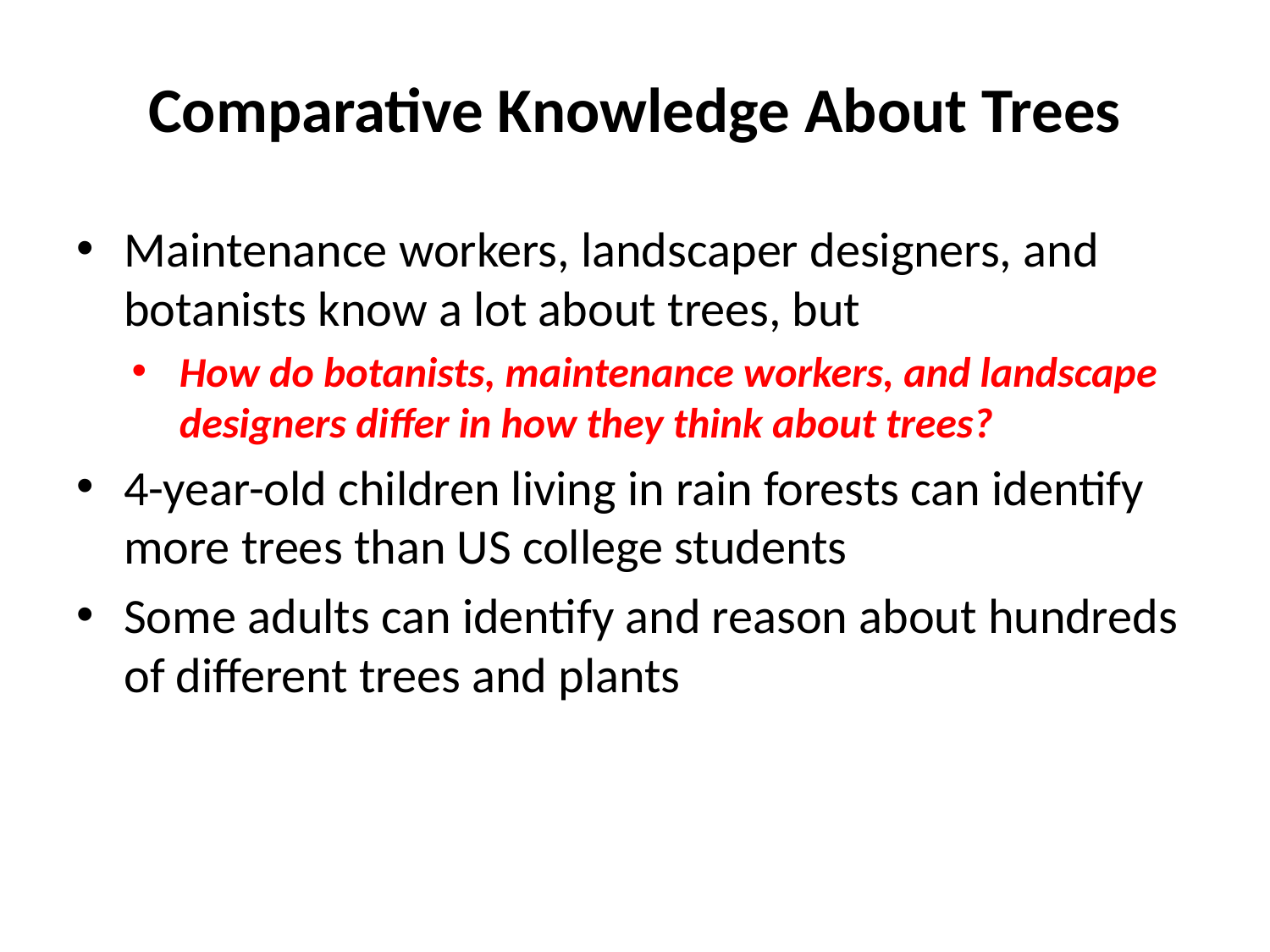

# Comparative Knowledge About Trees
Maintenance workers, landscaper designers, and botanists know a lot about trees, but
How do botanists, maintenance workers, and landscape designers differ in how they think about trees?
4-year-old children living in rain forests can identify more trees than US college students
Some adults can identify and reason about hundreds of different trees and plants